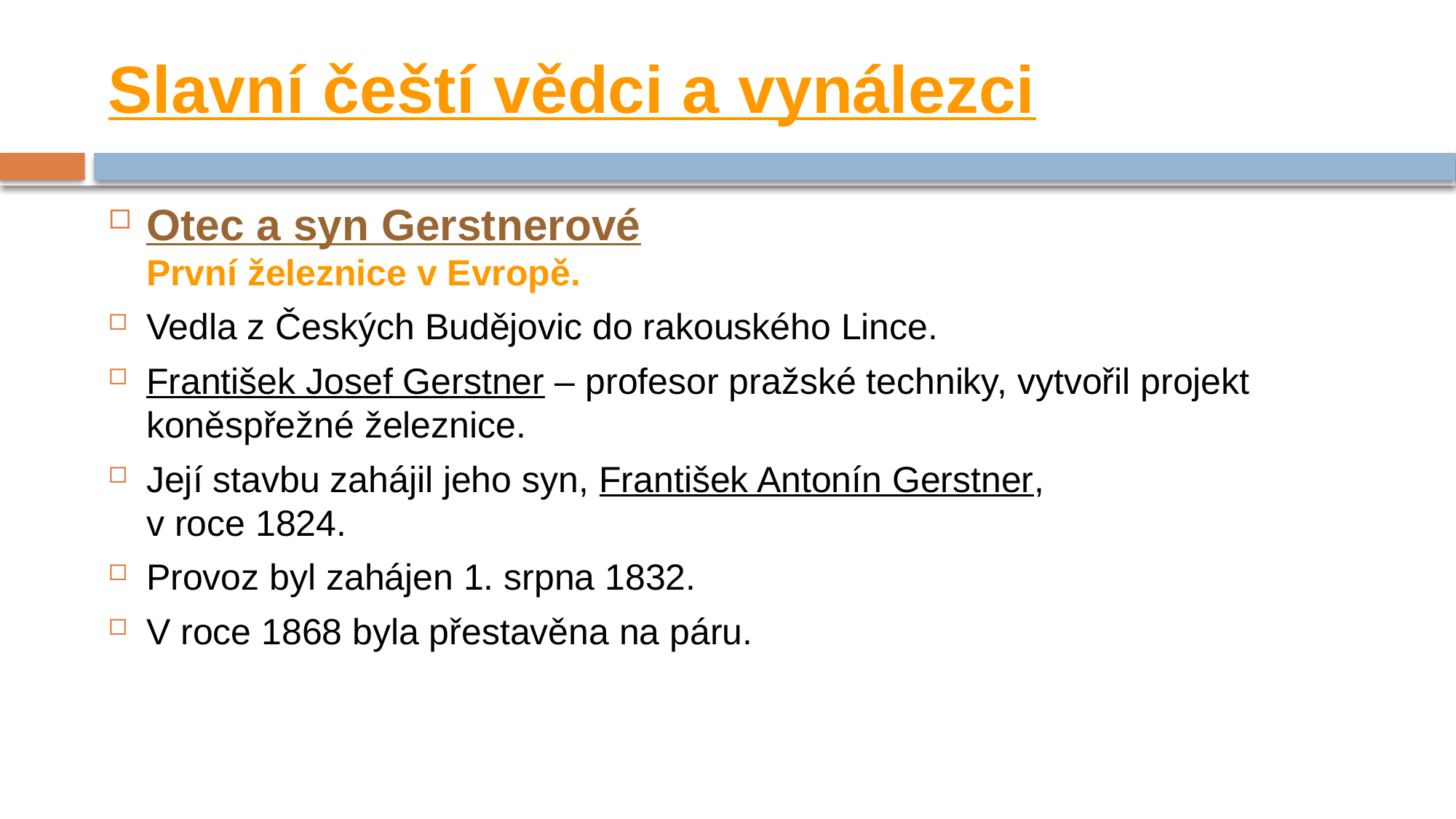

# Slavní čeští vědci a vynálezci
Otec a syn Gerstnerové
První železnice v Evropě.
Vedla z Českých Budějovic do rakouského Lince.
František Josef Gerstner – profesor pražské techniky, vytvořil projekt koněspřežné železnice.
Její stavbu zahájil jeho syn, František Antonín Gerstner,
v roce 1824.
Provoz byl zahájen 1. srpna 1832.
V roce 1868 byla přestavěna na páru.